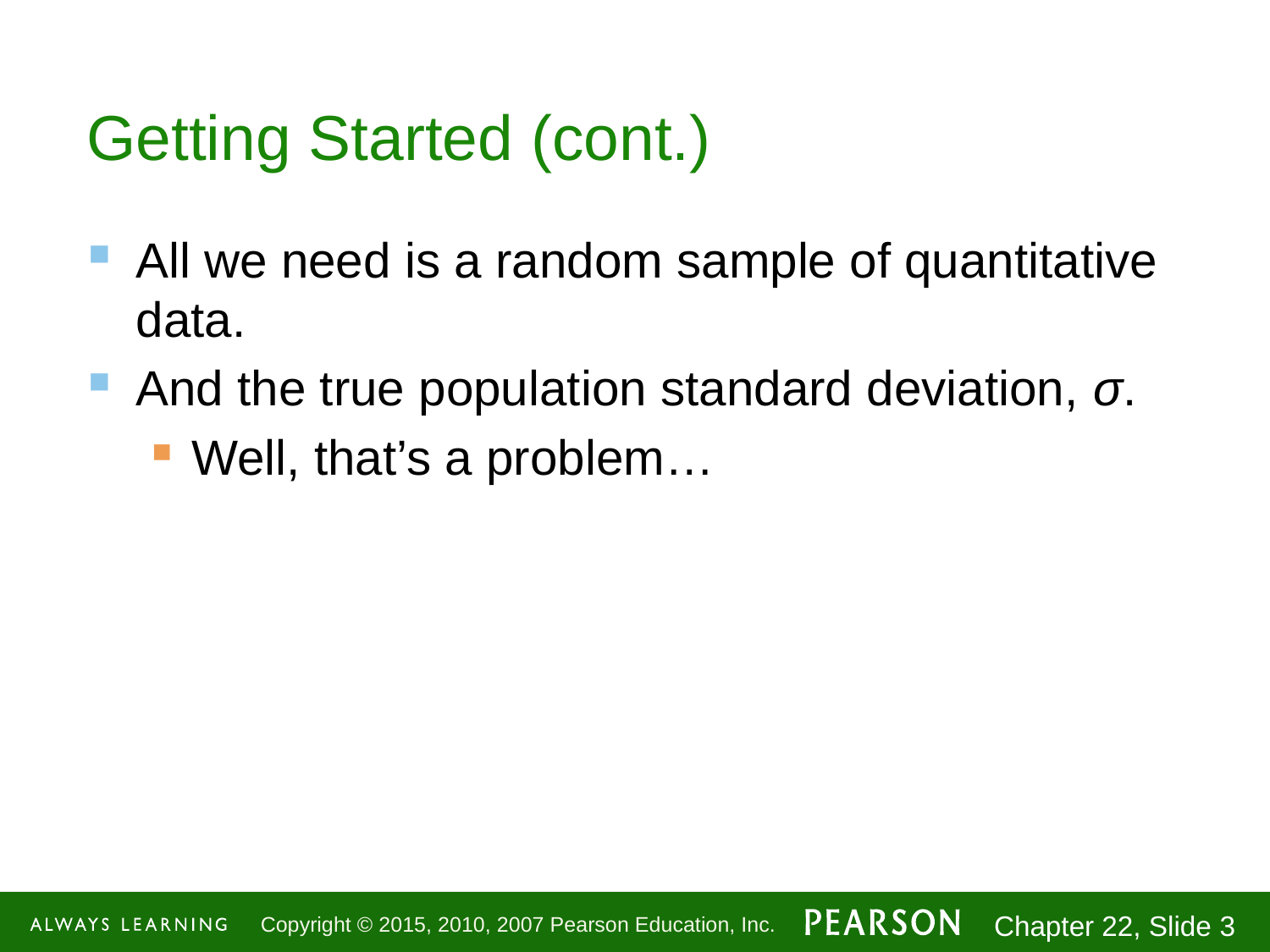

# Getting Started (cont.)
All we need is a random sample of quantitative data.
And the true population standard deviation, σ.
Well, that’s a problem…